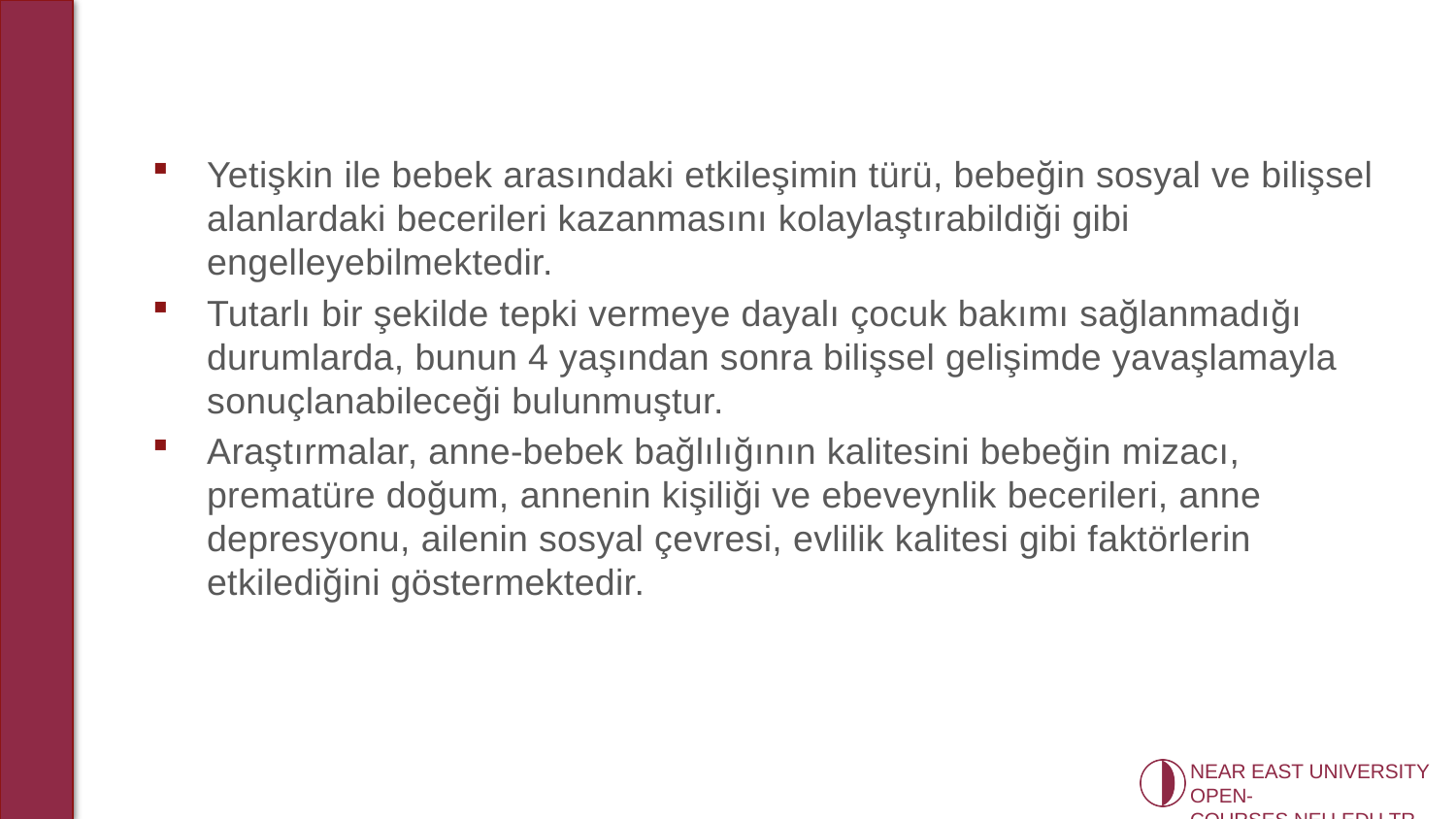

Yetişkin ile bebek arasındaki etkileşimin türü, bebeğin sosyal ve bilişsel alanlardaki becerileri kazanmasını kolaylaştırabildiği gibi engelleyebilmektedir.
Tutarlı bir şekilde tepki vermeye dayalı çocuk bakımı sağlanmadığı durumlarda, bunun 4 yaşından sonra bilişsel gelişimde yavaşlamayla sonuçlanabileceği bulunmuştur.
Araştırmalar, anne-bebek bağlılığının kalitesini bebeğin mizacı, prematüre doğum, annenin kişiliği ve ebeveynlik becerileri, anne depresyonu, ailenin sosyal çevresi, evlilik kalitesi gibi faktörlerin etkilediğini göstermektedir.